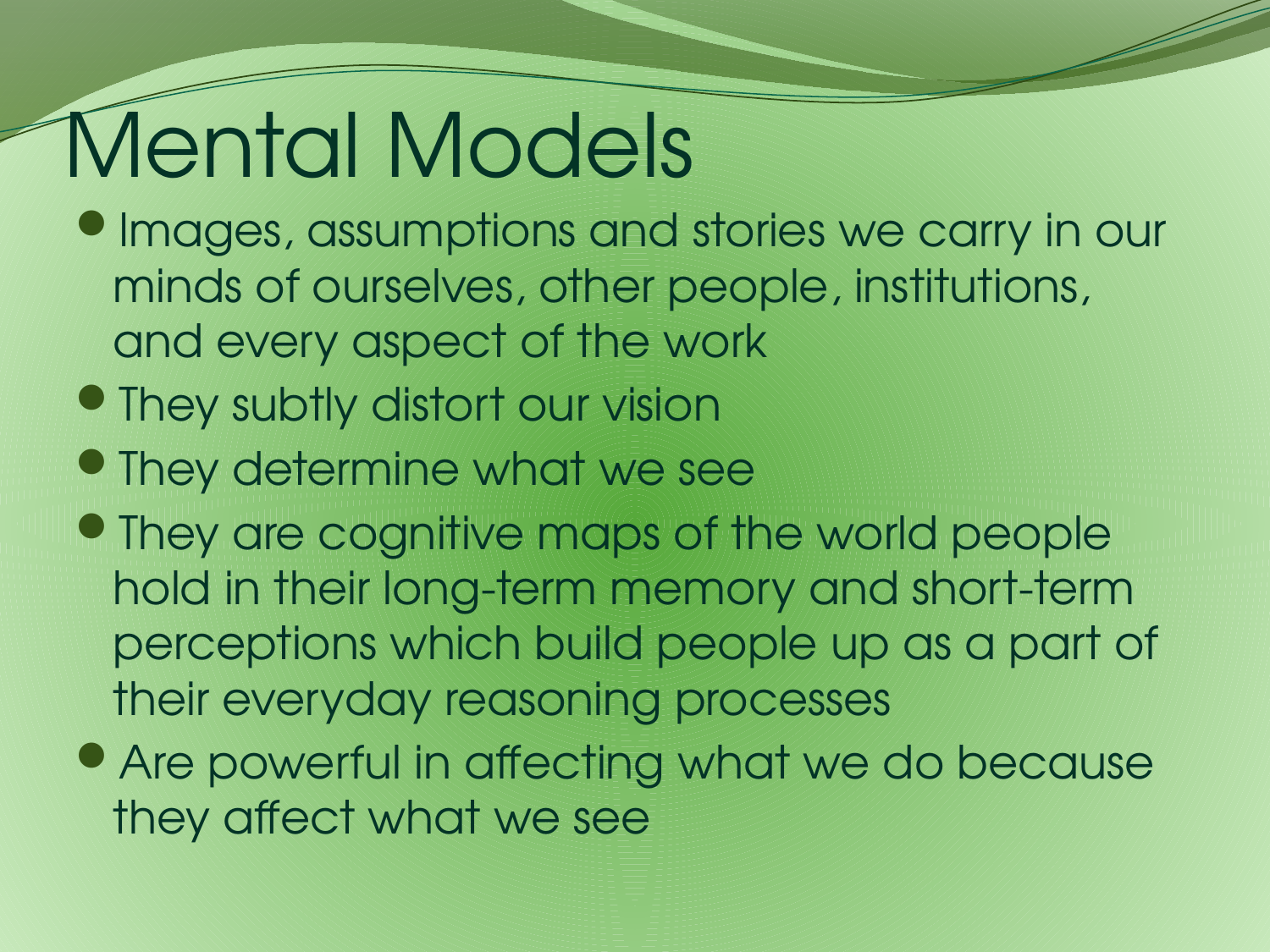

# Mental Models
Images, assumptions and stories we carry in our minds of ourselves, other people, institutions, and every aspect of the work
They subtly distort our vision
They determine what we see
They are cognitive maps of the world people hold in their long-term memory and short-term perceptions which build people up as a part of their everyday reasoning processes
Are powerful in affecting what we do because they affect what we see